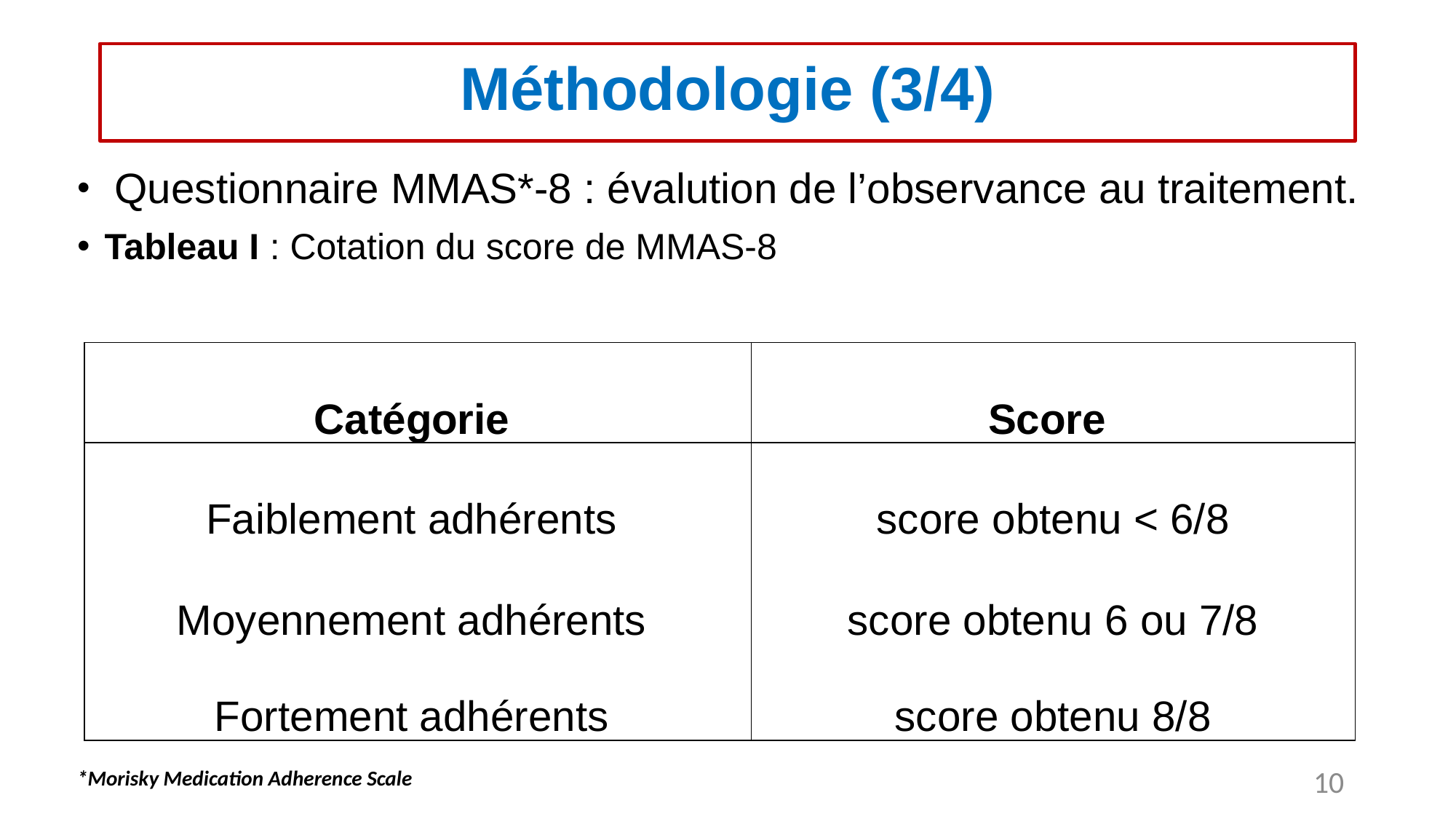

# Méthodologie (3/4)
 Questionnaire MMAS*-8 : évalution de l’observance au traitement.
Tableau I : Cotation du score de MMAS-8

| Catégorie | Score |
| --- | --- |
| Faiblement adhérents | score obtenu < 6/8 |
| Moyennement adhérents | score obtenu 6 ou 7/8 |
| Fortement adhérents | score obtenu 8/8 |
*Morisky Medication Adherence Scale
10